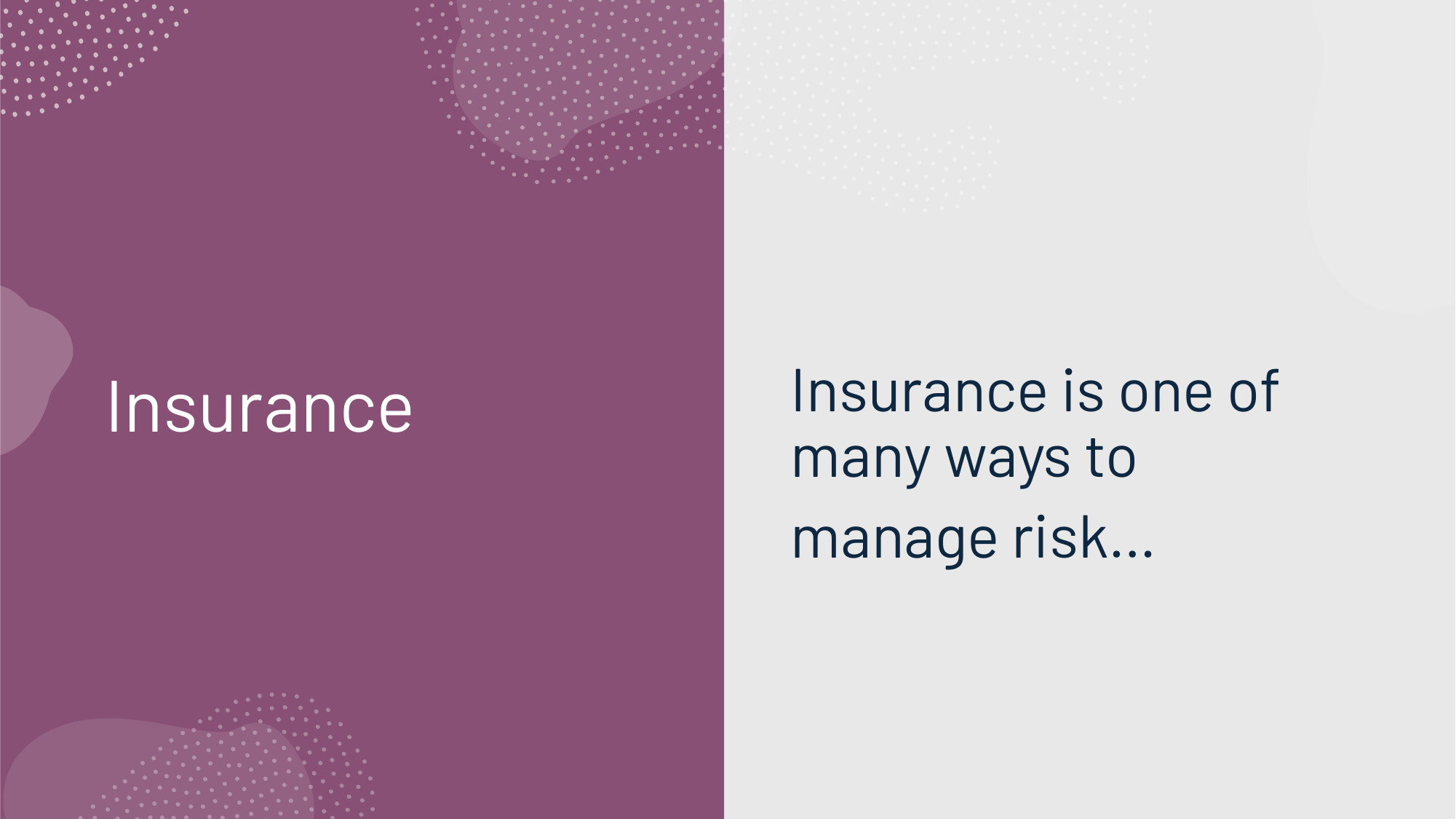

# Insurance

Insurance is one of many ways to
manage risk…